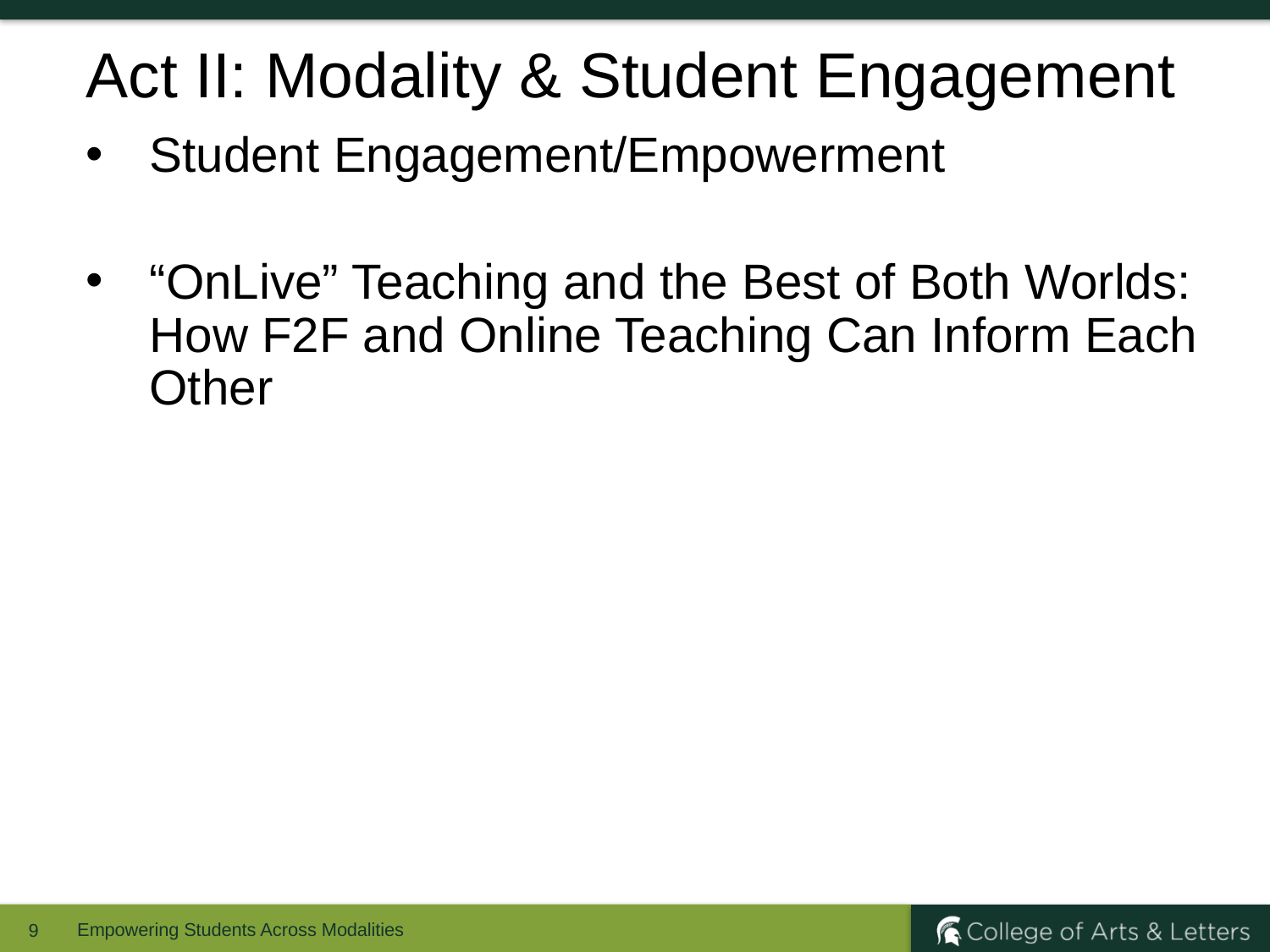

# Act II: Modality & Student Engagement
Student Engagement/Empowerment

“OnLive” Teaching and the Best of Both Worlds: How F2F and Online Teaching Can Inform Each Other

Empowering Students Across Modalities
9